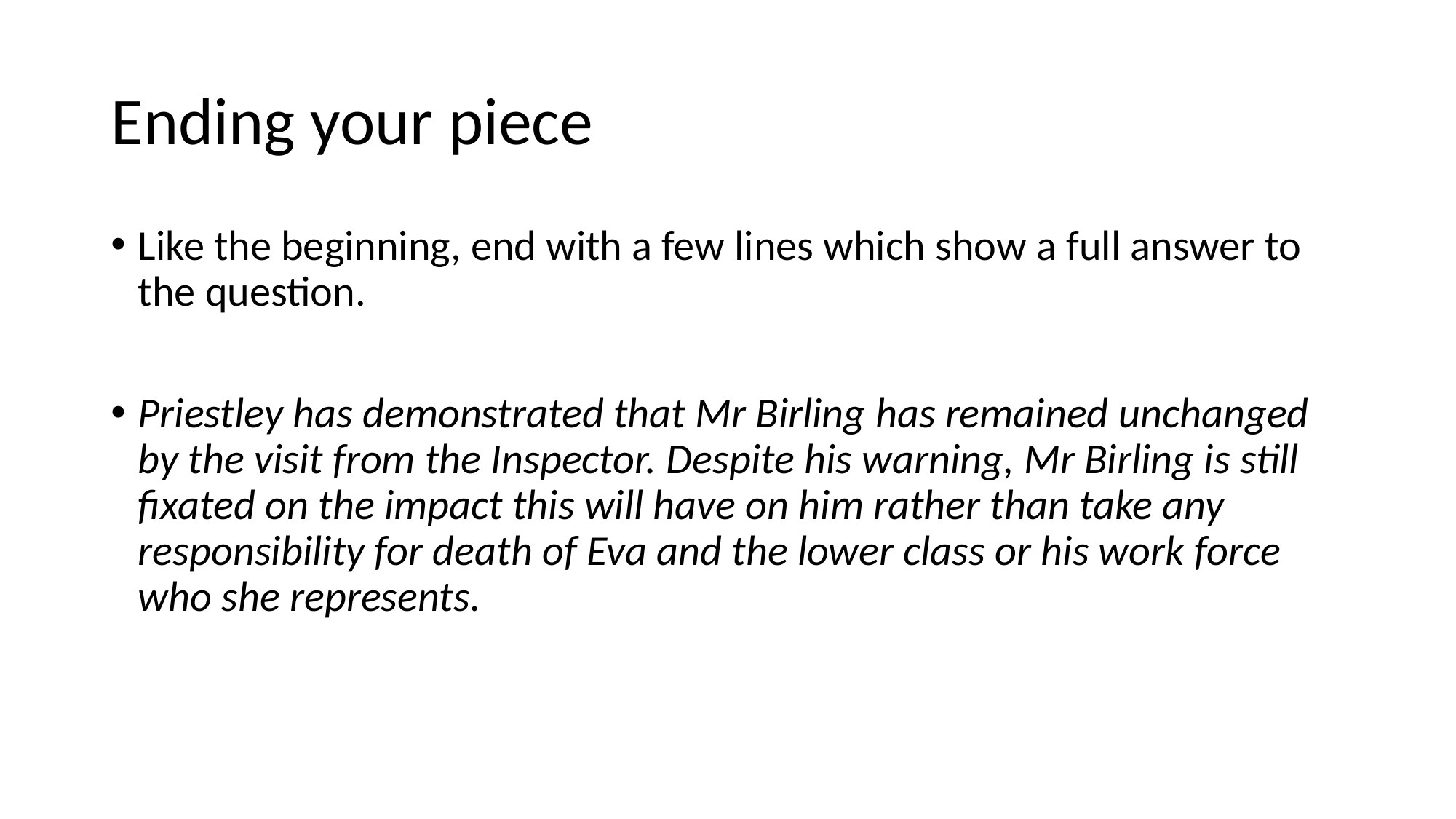

# Ending your piece
Like the beginning, end with a few lines which show a full answer to the question.

Priestley has demonstrated that Mr Birling has remained unchanged by the visit from the Inspector. Despite his warning, Mr Birling is still fixated on the impact this will have on him rather than take any responsibility for death of Eva and the lower class or his work force who she represents.